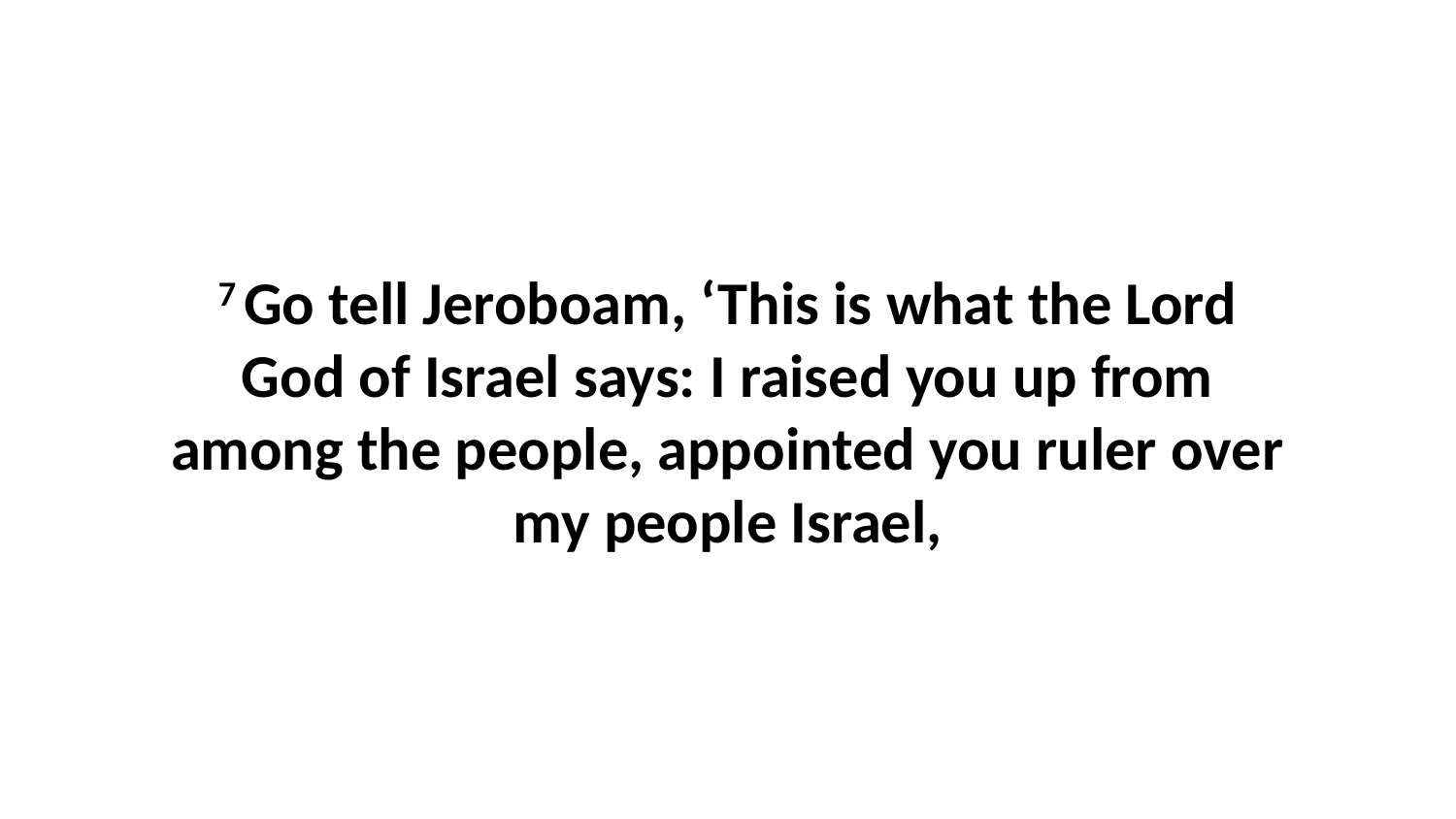

7 Go tell Jeroboam, ‘This is what the Lord God of Israel says: I raised you up from among the people, appointed you ruler over my people Israel,